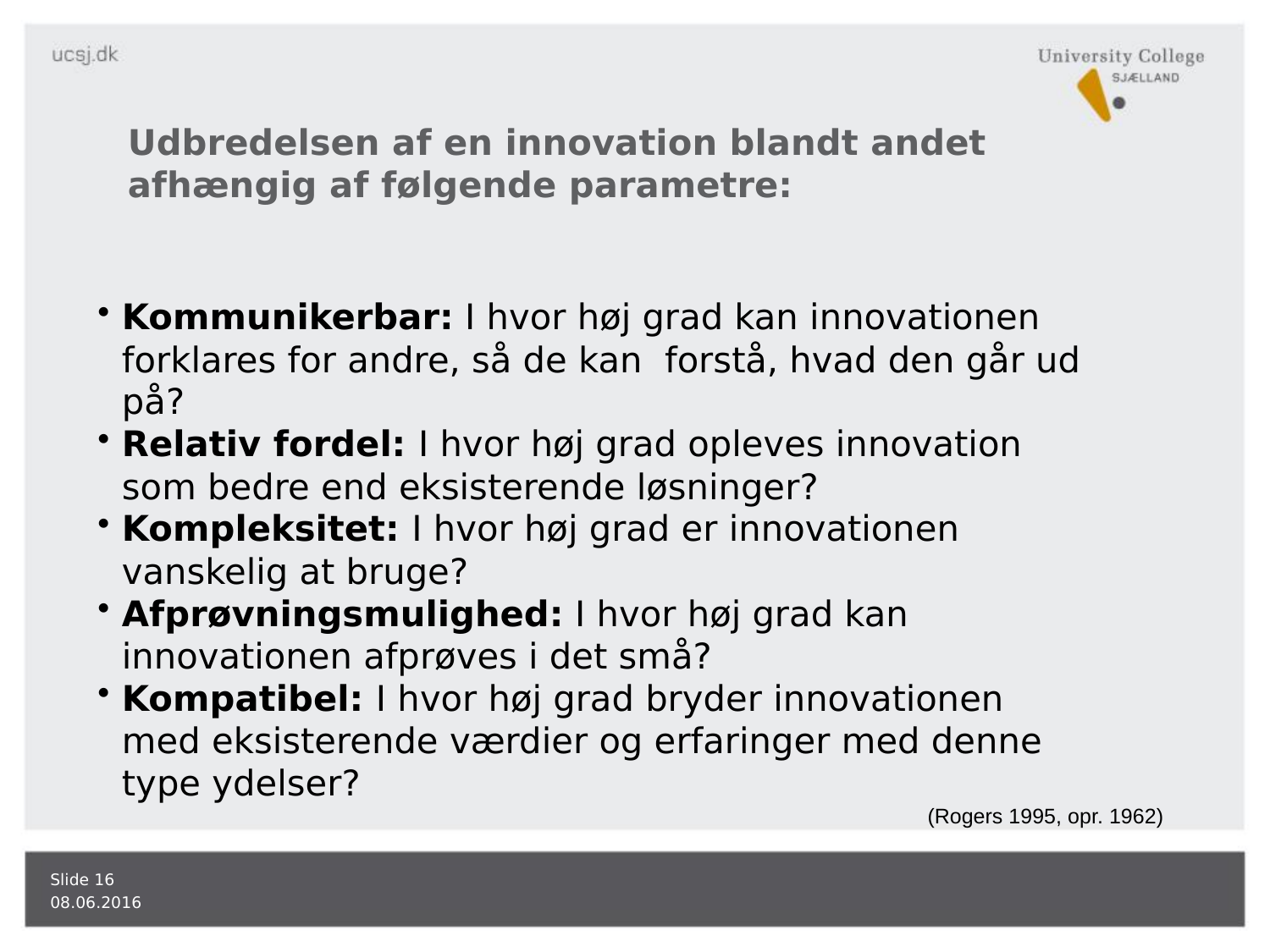

# Udbredelsen af en innovation blandt andet afhængig af følgende parametre:

Kommunikerbar: I hvor høj grad kan innovationen forklares for andre, så de kan  forstå, hvad den går ud på?
Relativ fordel: I hvor høj grad opleves innovation som bedre end eksisterende løsninger?
Kompleksitet: I hvor høj grad er innovationen vanskelig at bruge?
Afprøvningsmulighed: I hvor høj grad kan innovationen afprøves i det små?
Kompatibel: I hvor høj grad bryder innovationen med eksisterende værdier og erfaringer med denne type ydelser?

(Rogers 1995, opr. 1962)
Slide 16
08.06.2016